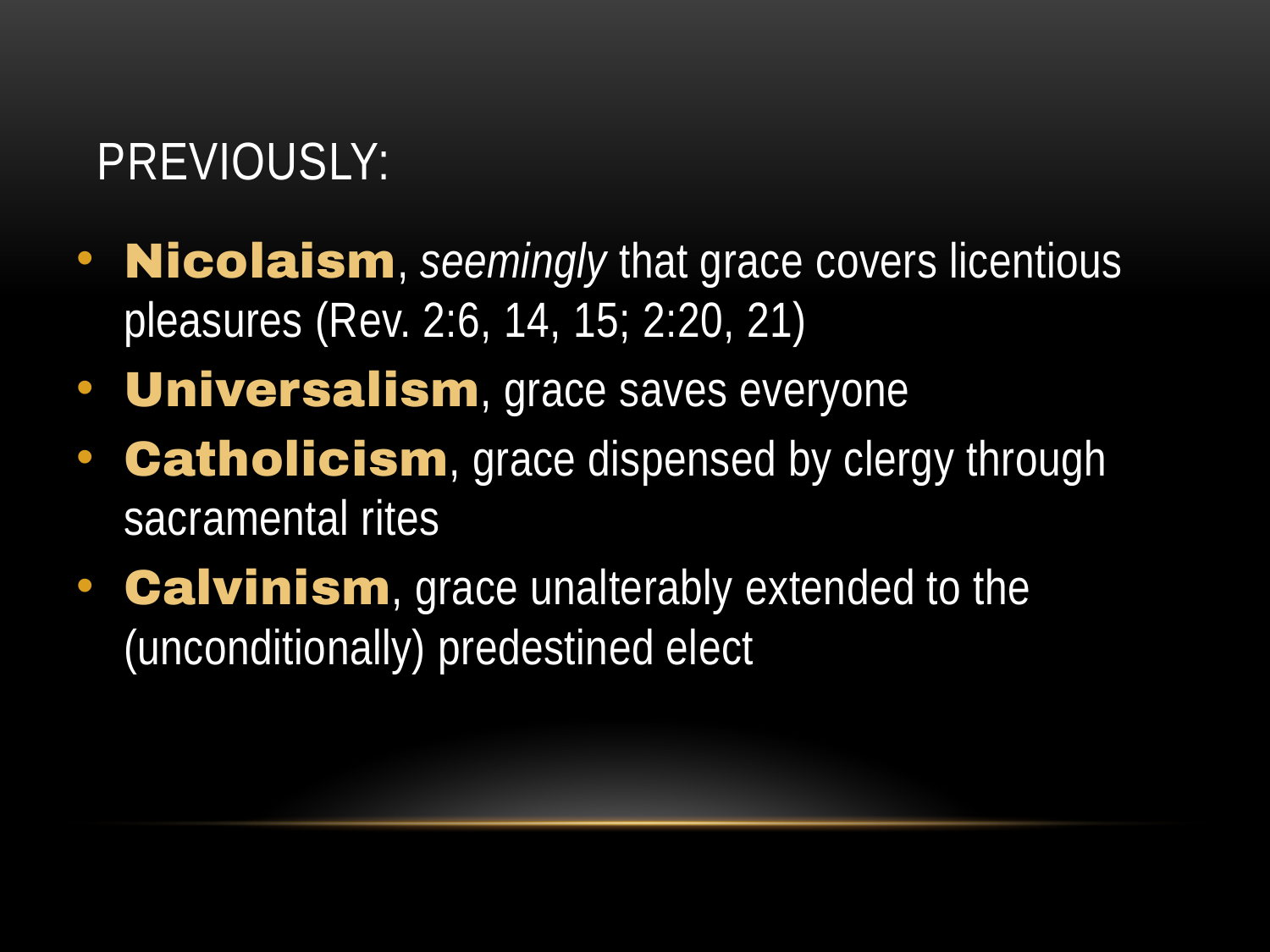

# Previously:
Nicolaism, seemingly that grace covers licentious pleasures (Rev. 2:6, 14, 15; 2:20, 21)
Universalism, grace saves everyone
Catholicism, grace dispensed by clergy through sacramental rites
Calvinism, grace unalterably extended to the (unconditionally) predestined elect